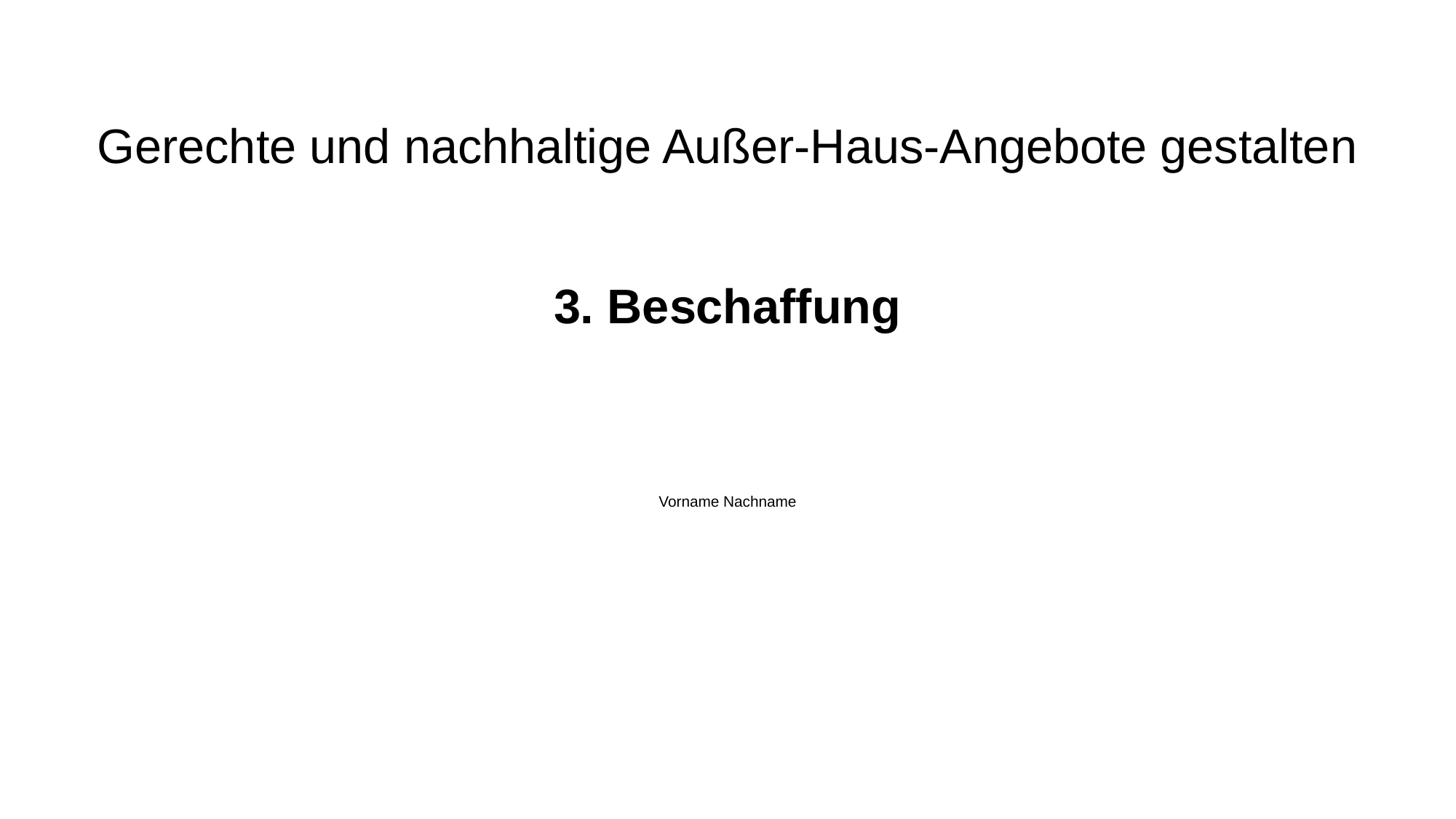

# Gerechte und nachhaltige Außer-Haus-Angebote gestalten
3. Beschaffung
Vorname Nachname